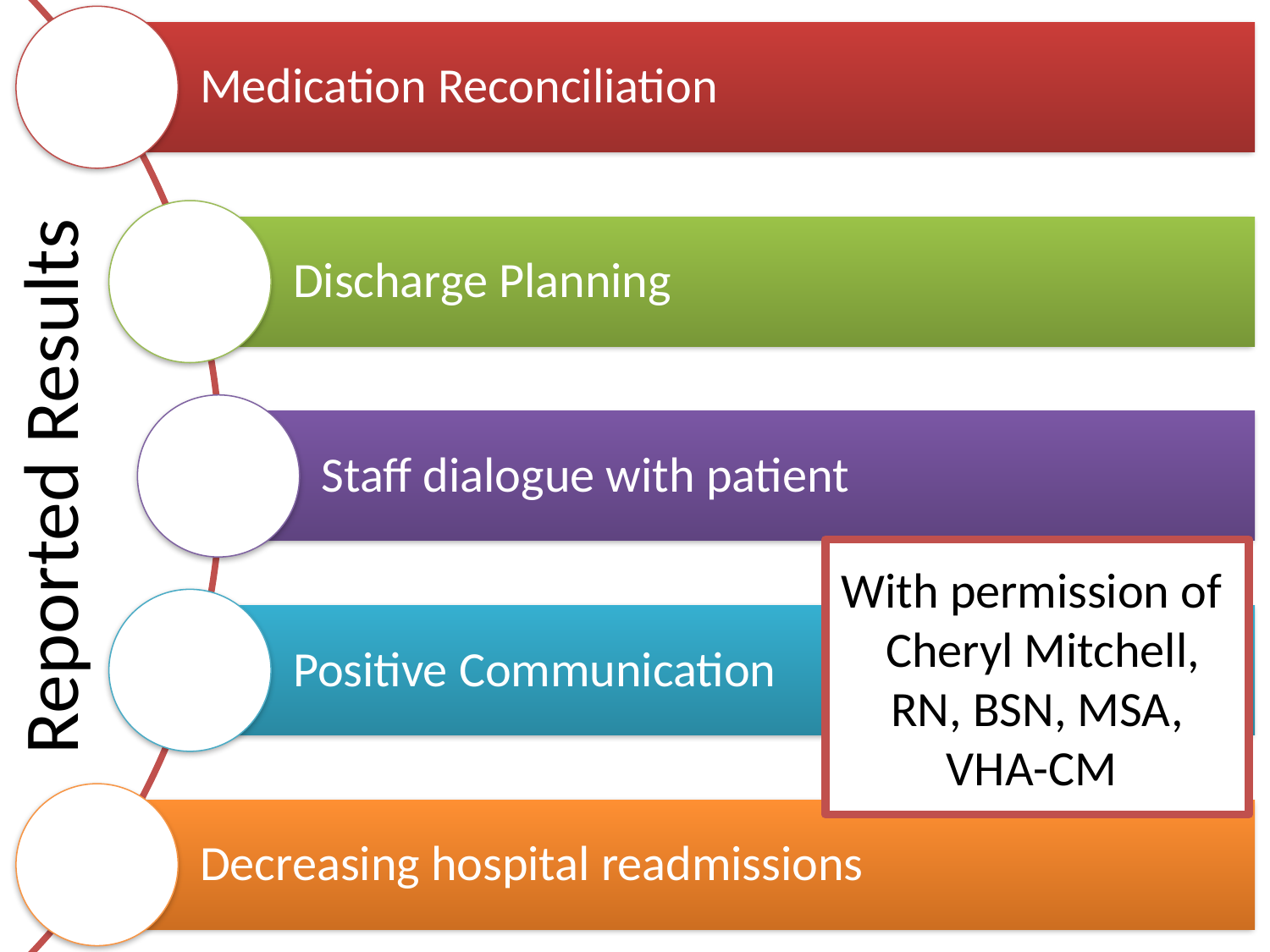

Medication Reconciliation
Discharge Planning
Staff dialogue with patient
Positive Communication
Decreasing hospital readmissions
# Reported Results
With permission of
 Cheryl Mitchell, RN, BSN, MSA, VHA-CM